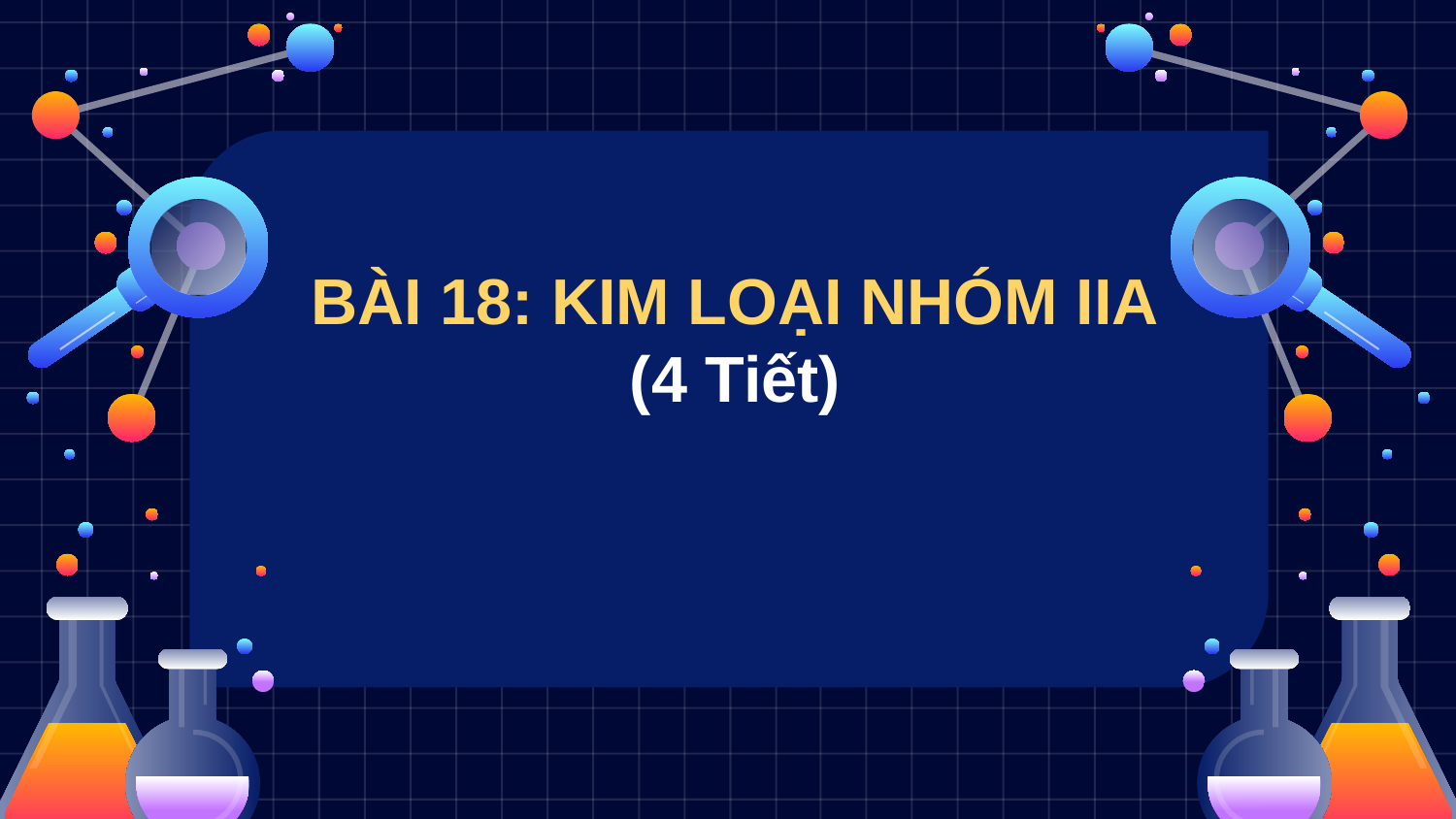

# BÀI 18: KIM LOẠI NHÓM IIA (4 Tiết)